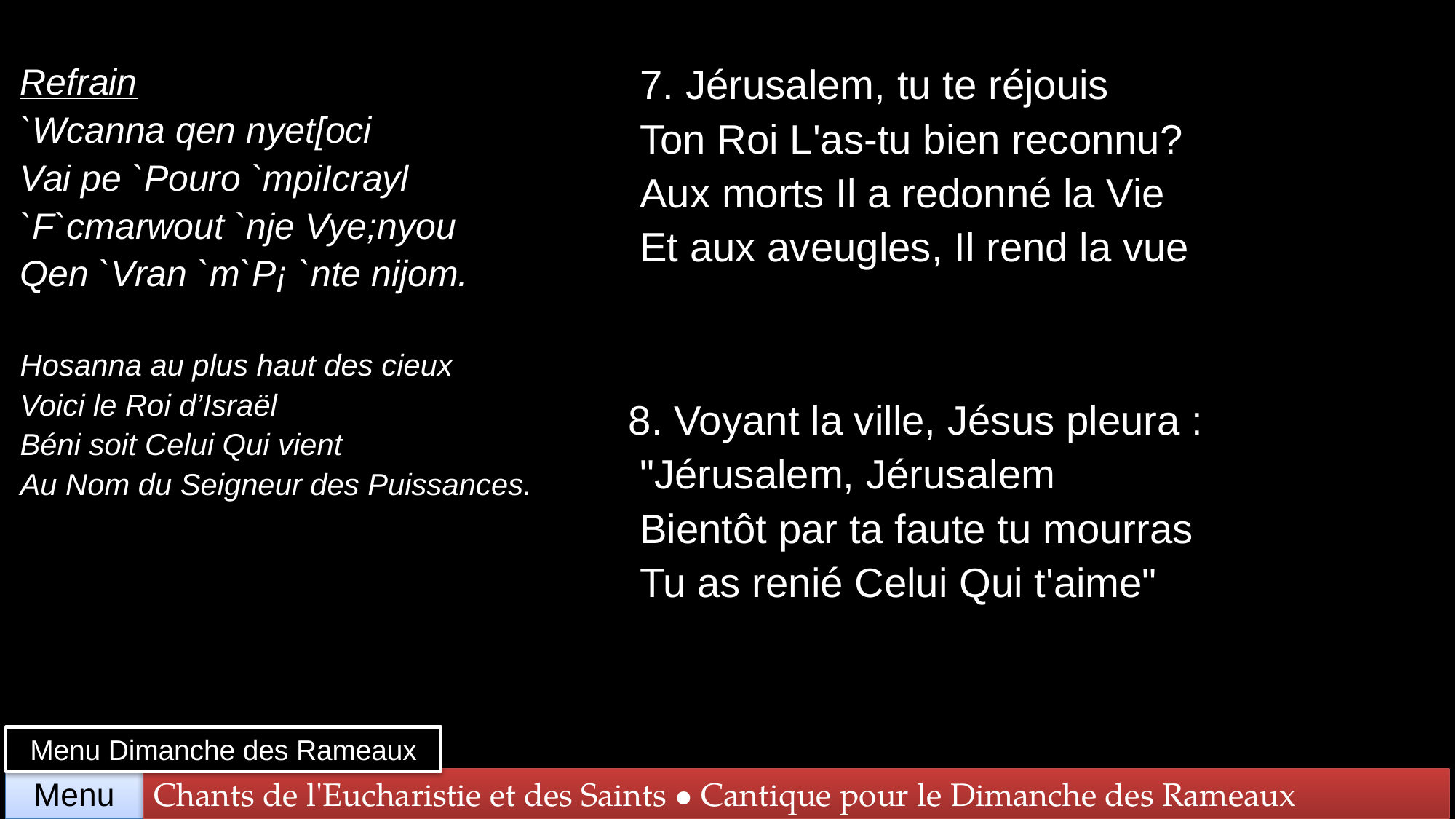

| Refrain `Wcanna qen nyet[oci Vai pe `Pouro `mpiIcrayl `F`cmarwout `nje Vye;nyou Qen `Vran `m`P¡ `nte nijom. Hosanna au plus haut des cieux Voici le Roi d’Israël Béni soit Celui Qui vient Au Nom du Seigneur des Puissances. | 7. Jérusalem, tu te réjouis Ton Roi L'as-tu bien reconnu? Aux morts Il a redonné la Vie Et aux aveugles, Il rend la vue |
| --- | --- |
|  | 8. Voyant la ville, Jésus pleura : "Jérusalem, Jérusalem Bientôt par ta faute tu mourras Tu as renié Celui Qui t'aime" |

Menu Dimanche des Rameaux
Chants de l'Eucharistie et des Saints • Cantique pour le Dimanche des Rameaux
Menu